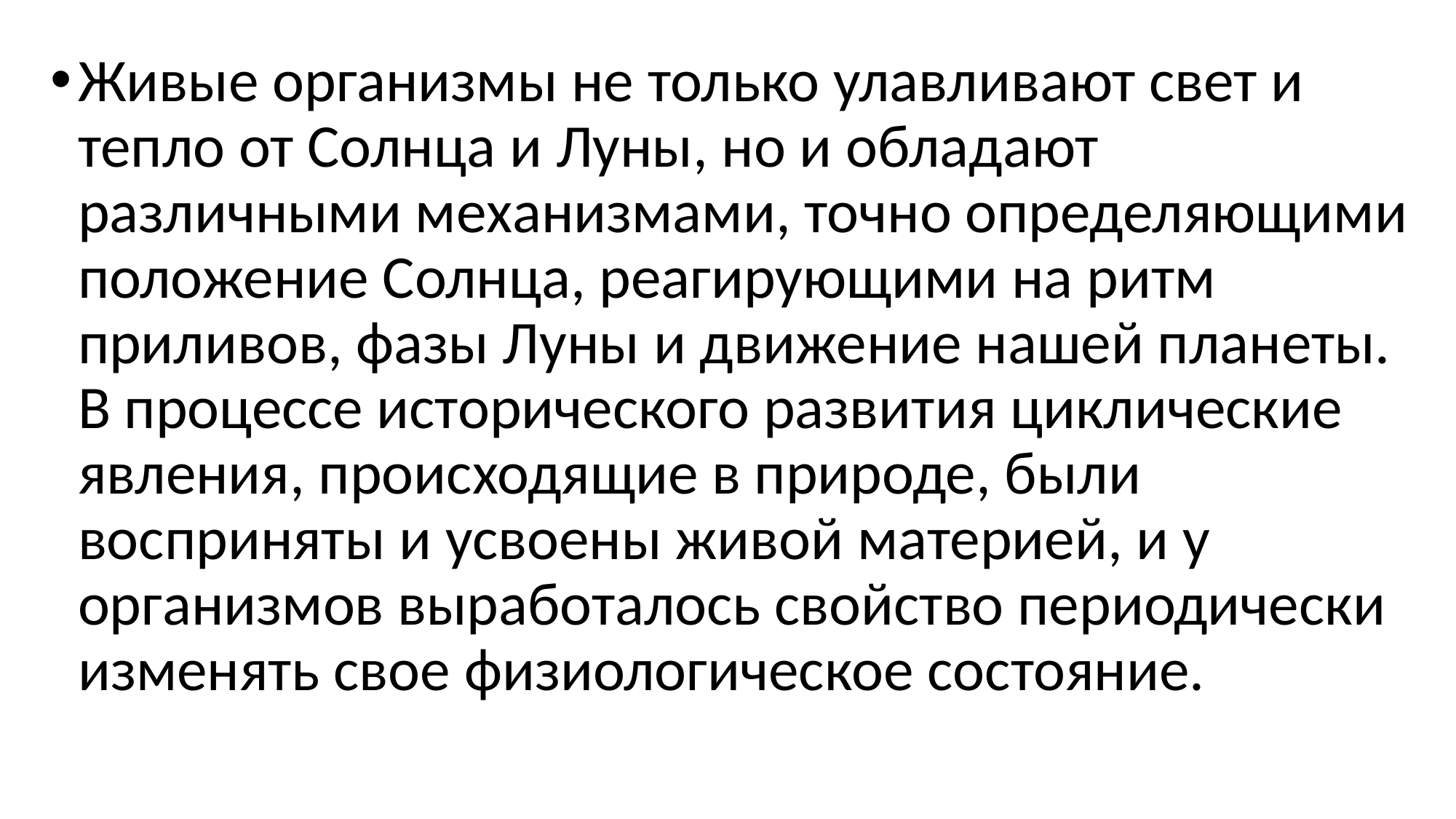

Живые организмы не только улавливают свет и тепло от Солнца и Луны, но и обладают различными механизмами, точно определяющими положение Солнца, реагирующими на ритм приливов, фазы Луны и движение нашей планеты. В процессе исторического развития циклические явления, происходящие в природе, были восприняты и усвоены живой материей, и у организмов выработалось свойство периодически изменять свое физиологическое состояние.

#